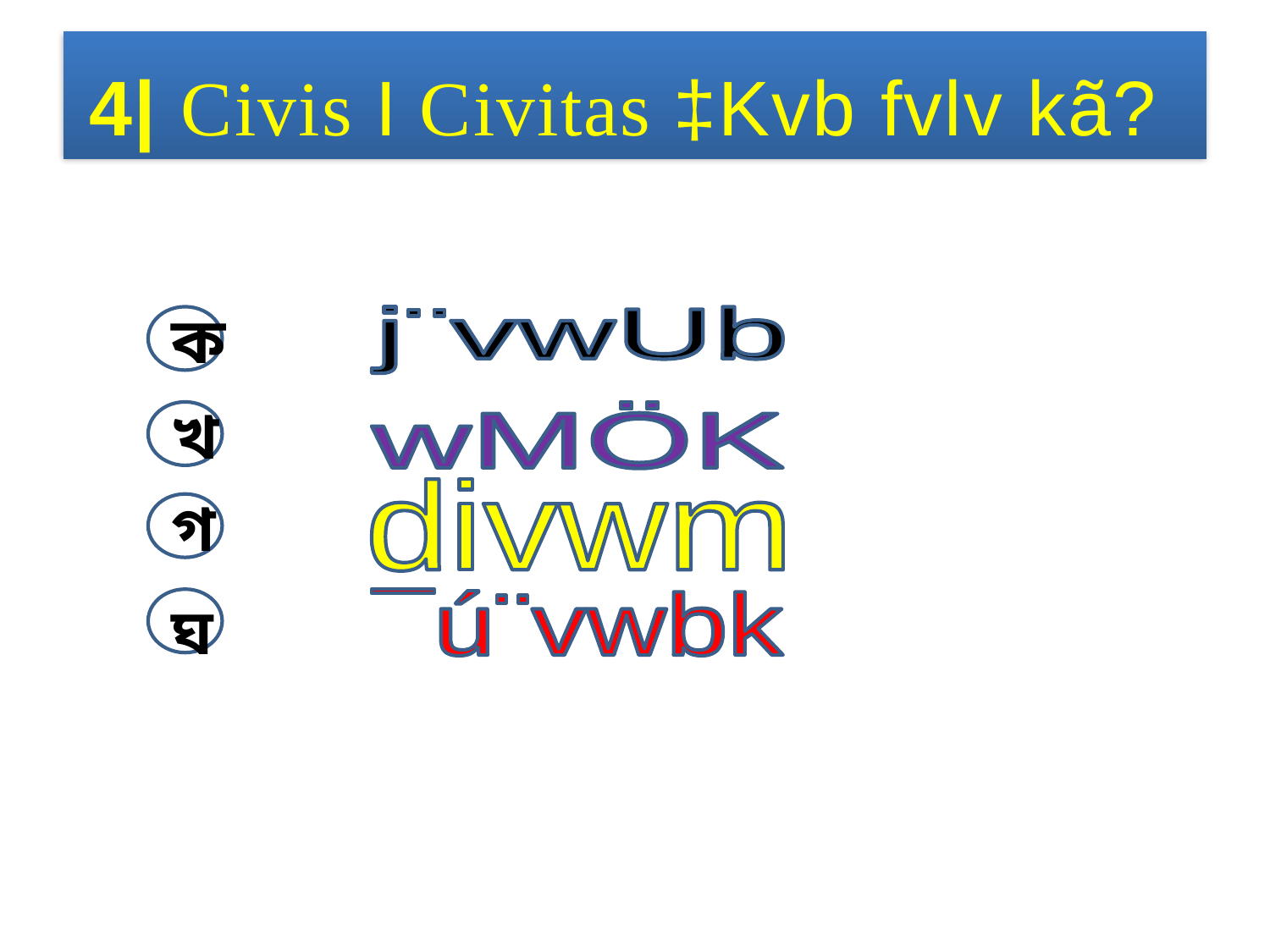

# 4| Civis I Civitas ‡Kvb fvlv kã?

ক
j¨vwUb
খ
wMÖK
divwm
গ

ঘ
¯ú¨vwbk